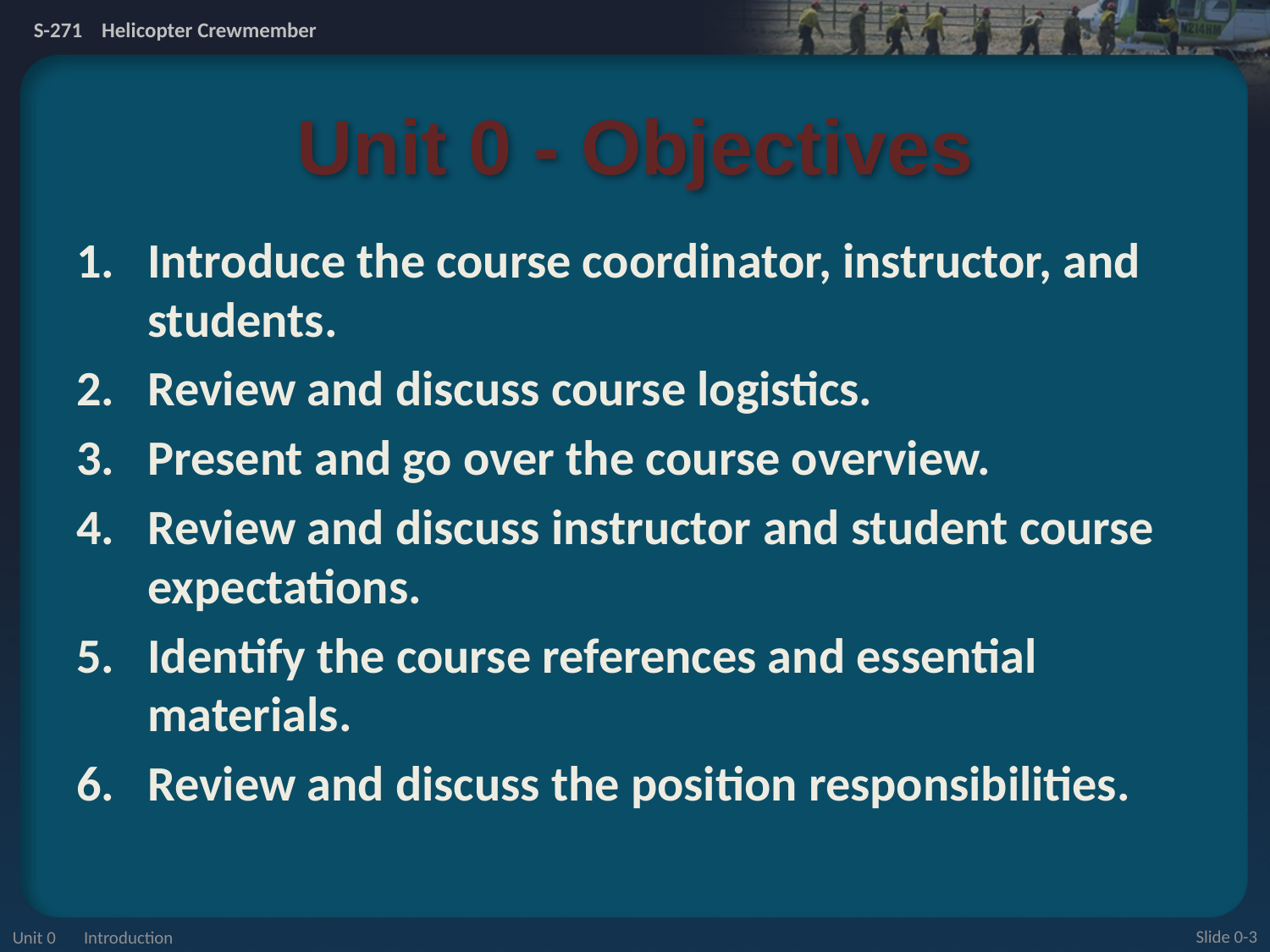

# Unit 0 - Objectives
Introduce the course coordinator, instructor, and students.
Review and discuss course logistics.
Present and go over the course overview.
Review and discuss instructor and student course expectations.
Identify the course references and essential materials.
Review and discuss the position responsibilities.

Unit 0       Introduction
Slide 0-3